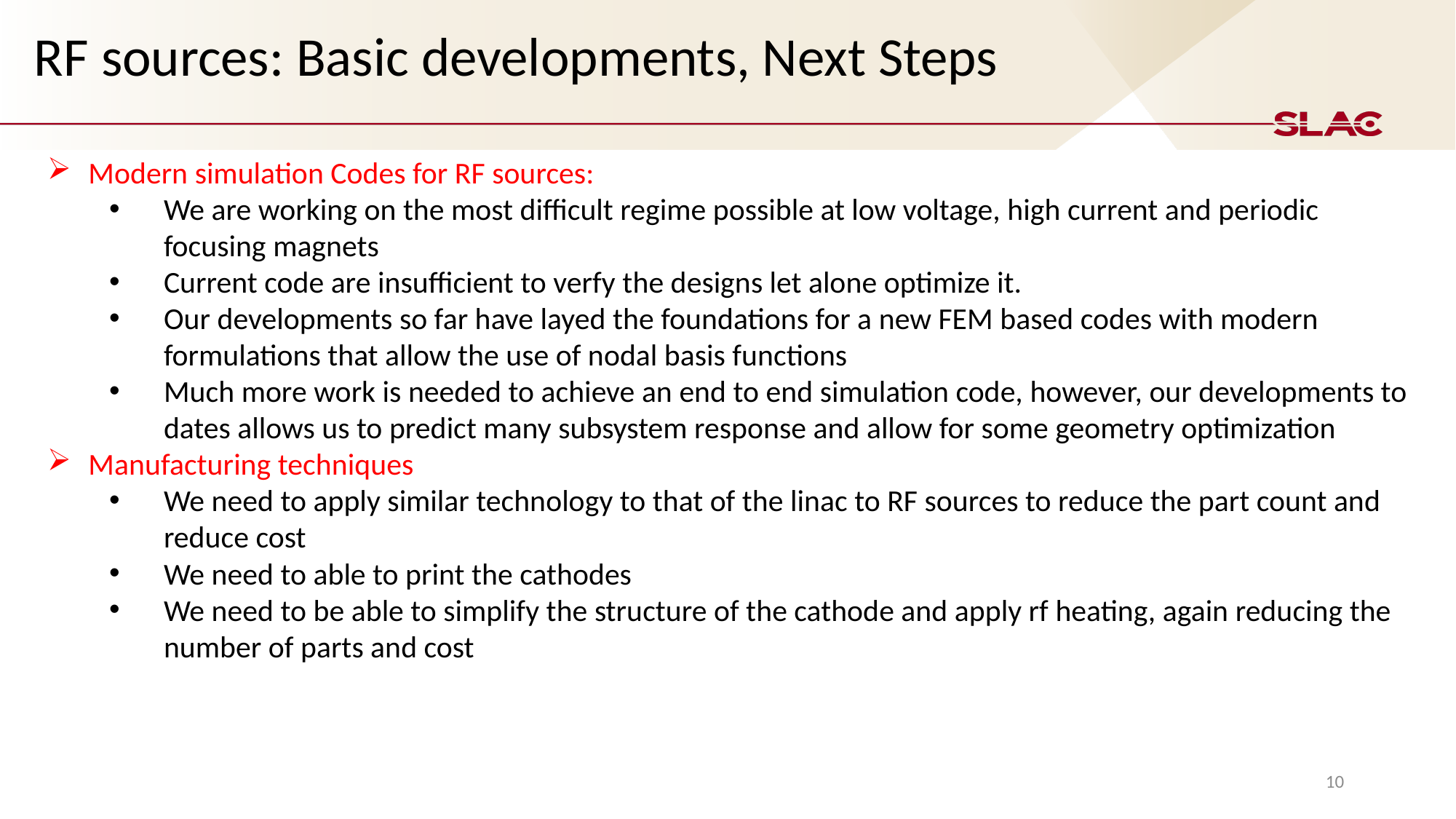

# RF sources: Basic developments, Next Steps
Modern simulation Codes for RF sources:
We are working on the most difficult regime possible at low voltage, high current and periodic focusing magnets
Current code are insufficient to verfy the designs let alone optimize it.
Our developments so far have layed the foundations for a new FEM based codes with modern formulations that allow the use of nodal basis functions
Much more work is needed to achieve an end to end simulation code, however, our developments to dates allows us to predict many subsystem response and allow for some geometry optimization
Manufacturing techniques
We need to apply similar technology to that of the linac to RF sources to reduce the part count and reduce cost
We need to able to print the cathodes
We need to be able to simplify the structure of the cathode and apply rf heating, again reducing the number of parts and cost

10